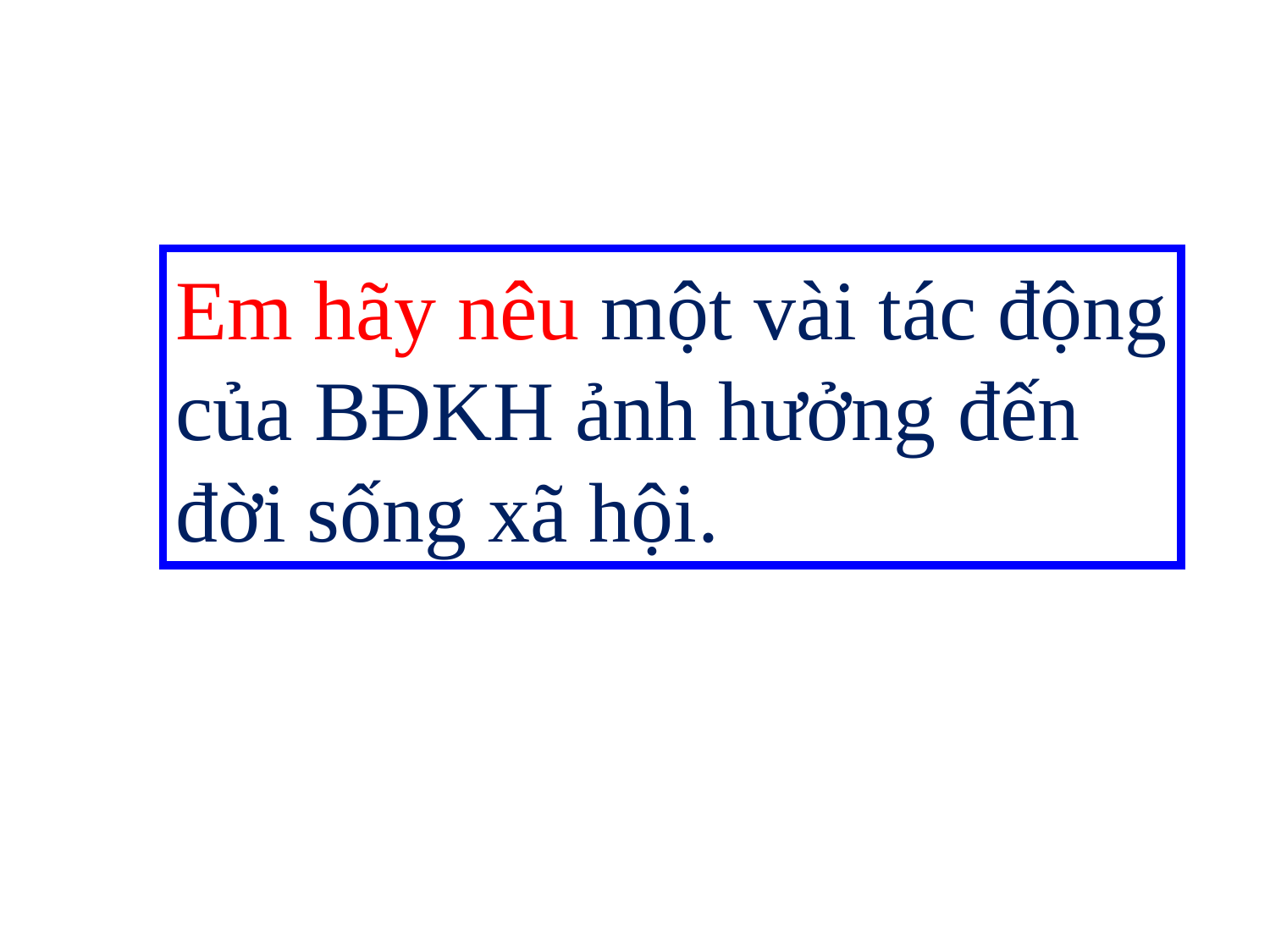

Em hãy nêu một vài tác động của BĐKH ảnh hưởng đến đời sống xã hội.